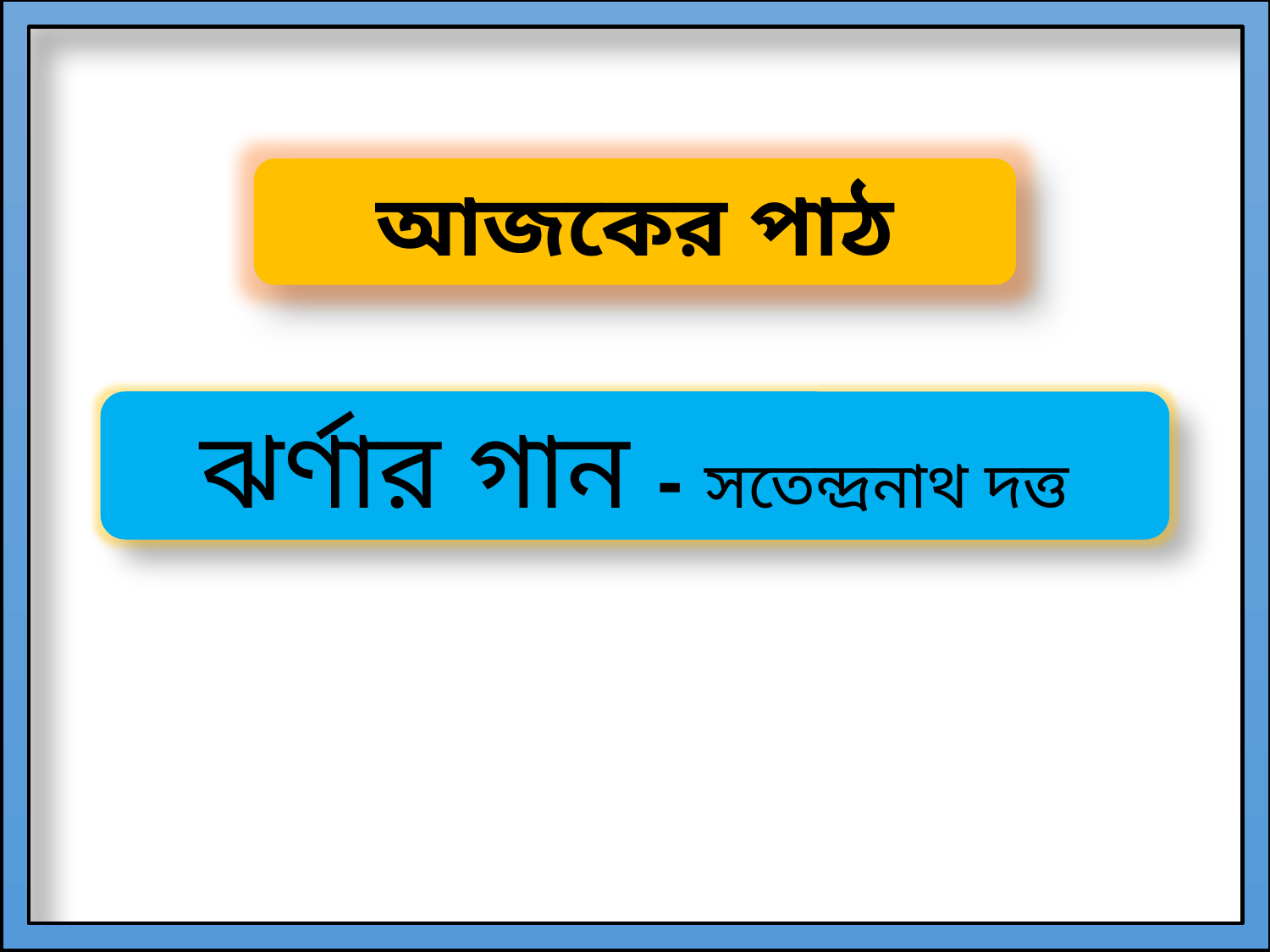

আজকের পাঠ
ঝর্ণার গান - সতেন্দ্রনাথ দত্ত